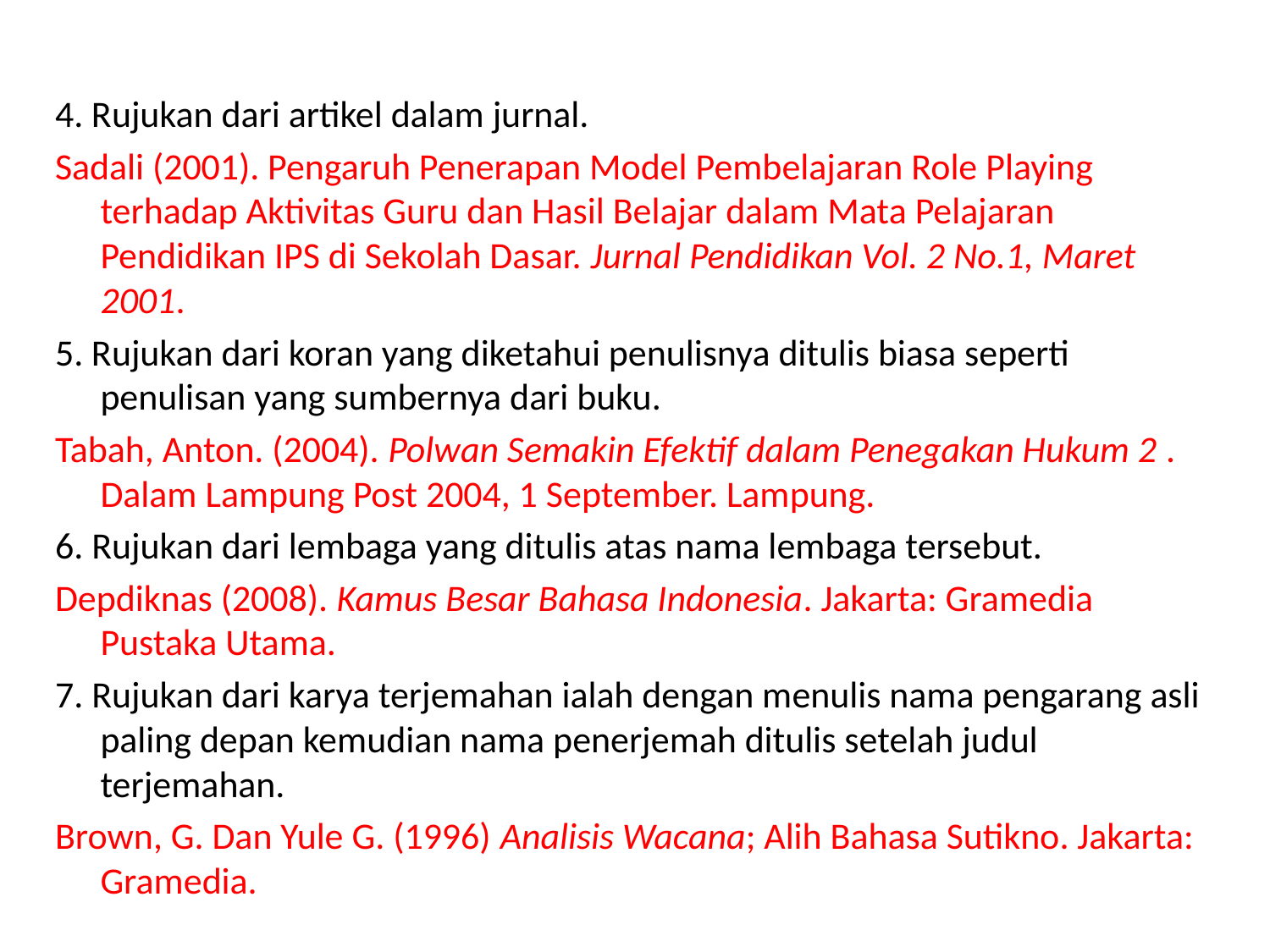

4. Rujukan dari artikel dalam jurnal.
Sadali (2001). Pengaruh Penerapan Model Pembelajaran Role Playing terhadap Aktivitas Guru dan Hasil Belajar dalam Mata Pelajaran Pendidikan IPS di Sekolah Dasar. Jurnal Pendidikan Vol. 2 No.1, Maret 2001.
5. Rujukan dari koran yang diketahui penulisnya ditulis biasa seperti penulisan yang sumbernya dari buku.
Tabah, Anton. (2004). Polwan Semakin Efektif dalam Penegakan Hukum 2 . Dalam Lampung Post 2004, 1 September. Lampung.
6. Rujukan dari lembaga yang ditulis atas nama lembaga tersebut.
Depdiknas (2008). Kamus Besar Bahasa Indonesia. Jakarta: Gramedia Pustaka Utama.
7. Rujukan dari karya terjemahan ialah dengan menulis nama pengarang asli paling depan kemudian nama penerjemah ditulis setelah judul terjemahan.
Brown, G. Dan Yule G. (1996) Analisis Wacana; Alih Bahasa Sutikno. Jakarta: Gramedia.